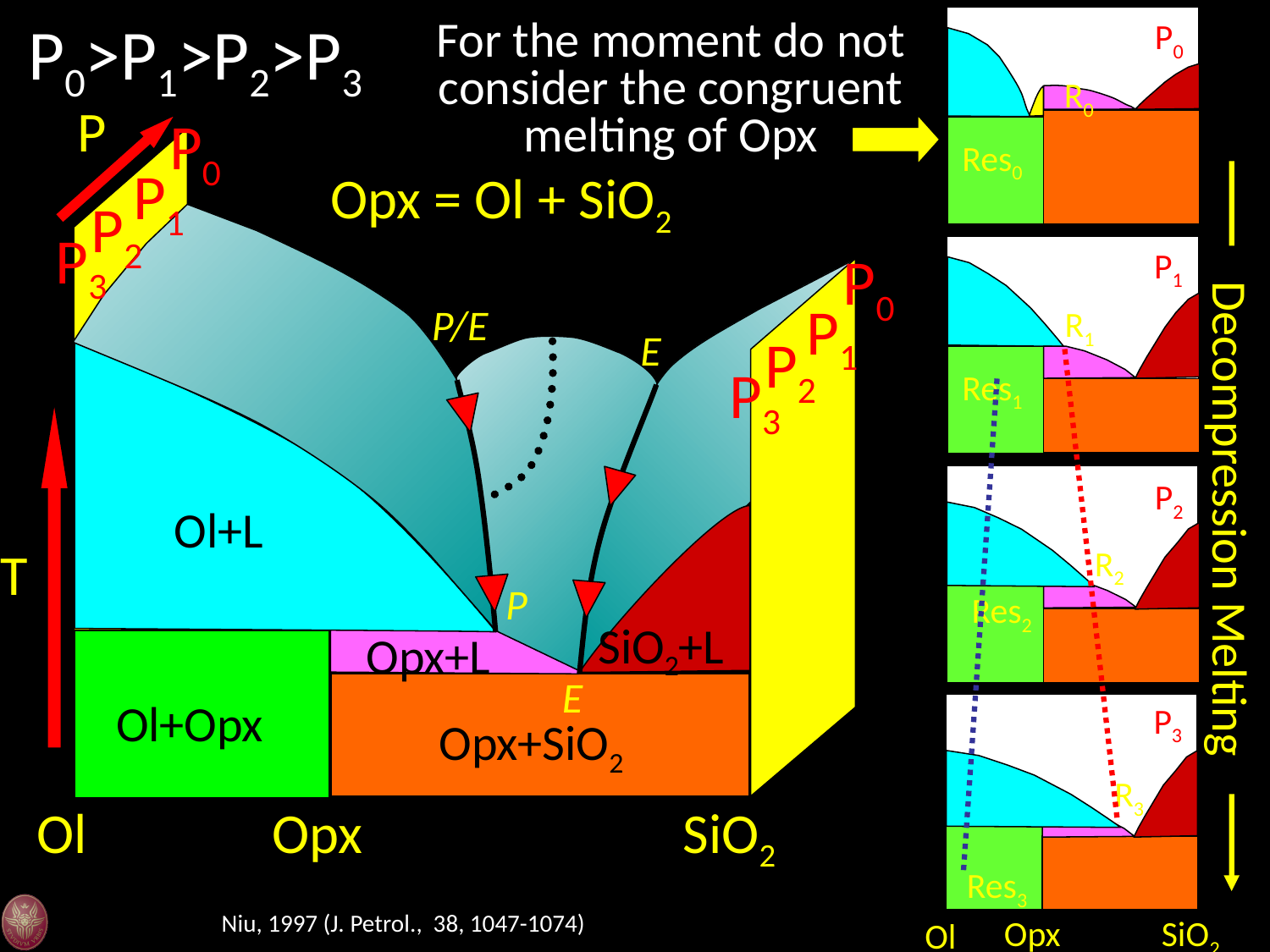

P0

R0

Res0
P0>P1>P2>P3
For the moment do not consider the congruent melting of Opx

P
P0

P1

P2
P3
P0

P/E
P1
E

P2

P3

Ol+L

T
P

SiO2+L
Opx+L

E

Ol+Opx
Opx+SiO2
Ol
Opx
SiO2

Opx = Ol + SiO2

Decompression Melting

P1

R1

Res1

P2

R2

Res2

P3

R3

Res3
SiO2
Opx
Ol
Niu, 1997 (J. Petrol.,  38, 1047-1074)